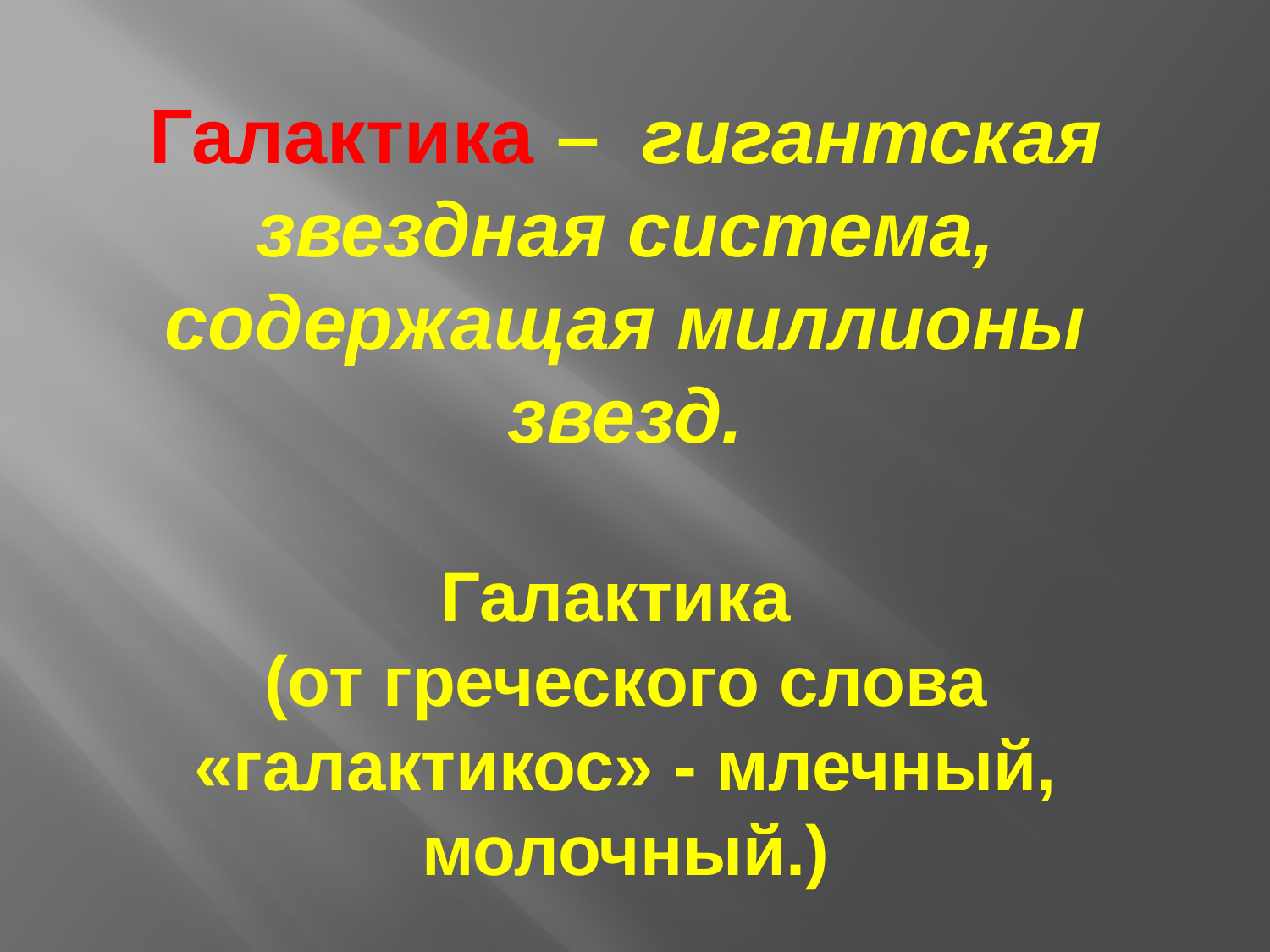

# Галактика –  гигантская звездная система, содержащая миллионы звезд. Галактика (от греческого слова «галактикос» - млечный, молочный.)